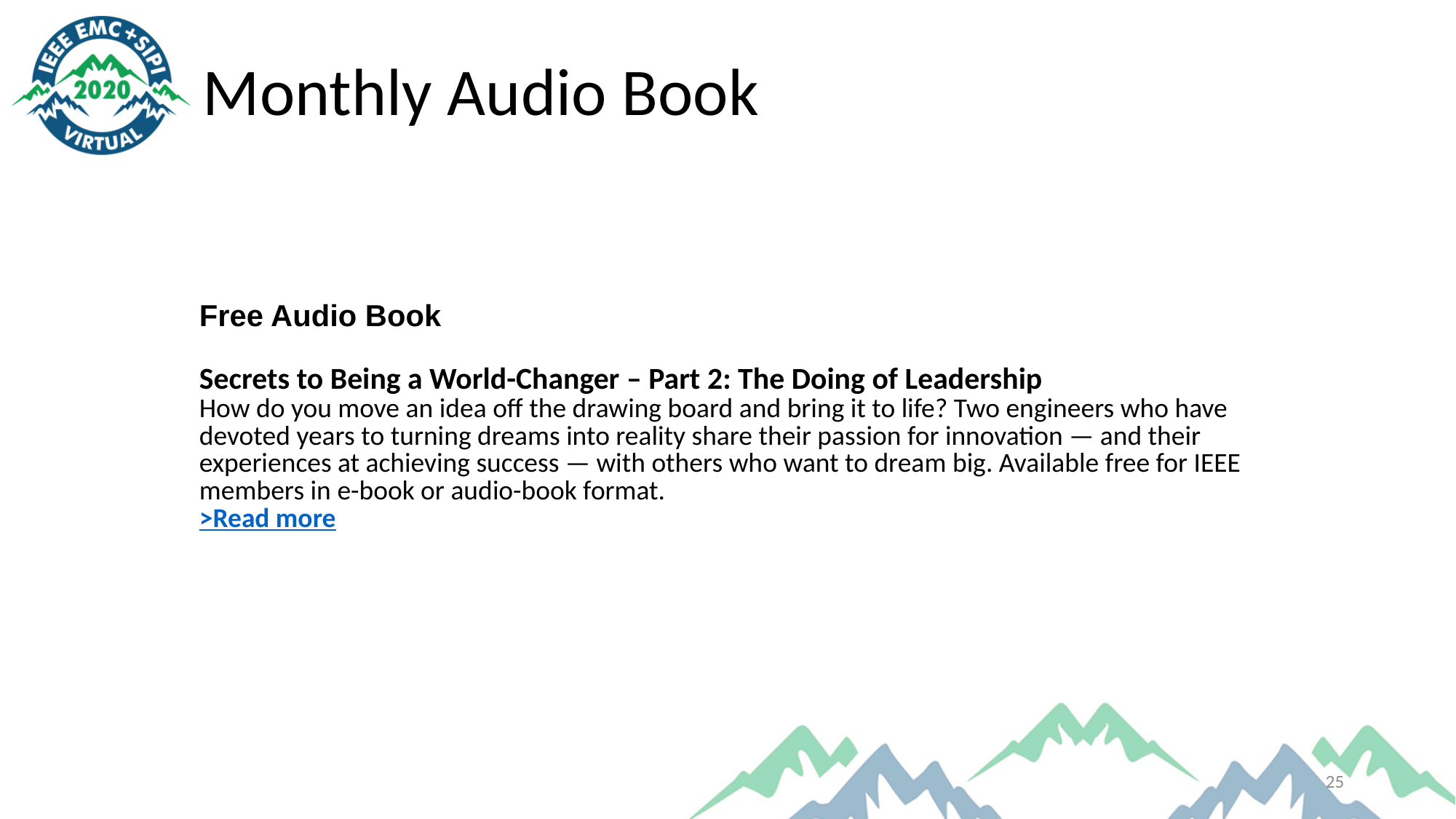

# Monthly Audio Book
|  |
| --- |
| Free Audio Book Secrets to Being a World-Changer – Part 2: The Doing of Leadership How do you move an idea off the drawing board and bring it to life? Two engineers who have devoted years to turning dreams into reality share their passion for innovation — and their experiences at achieving success — with others who want to dream big. Available free for IEEE members in e-book or audio-book format. >Read more |

25